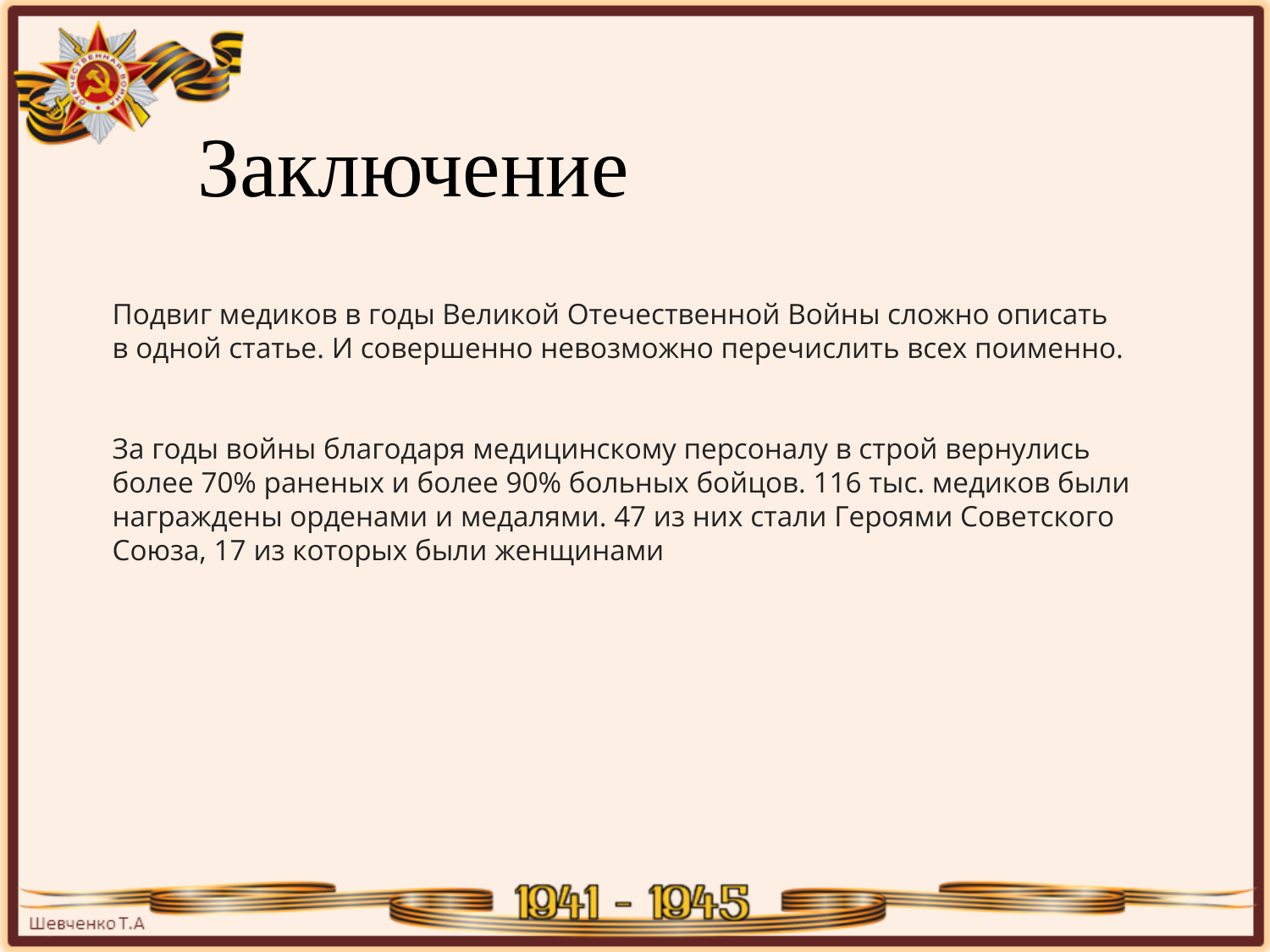

Заключение

Подвиг медиков в годы Великой Отечественной Войны сложно описать в одной статье. И совершенно невозможно перечислить всех поименно.

За годы войны благодаря медицинскому персоналу в строй вернулись более 70% раненых и более 90% больных бойцов. 116 тыс. медиков были награждены орденами и медалями. 47 из них стали Героями Советского Союза, 17 из которых были женщинами